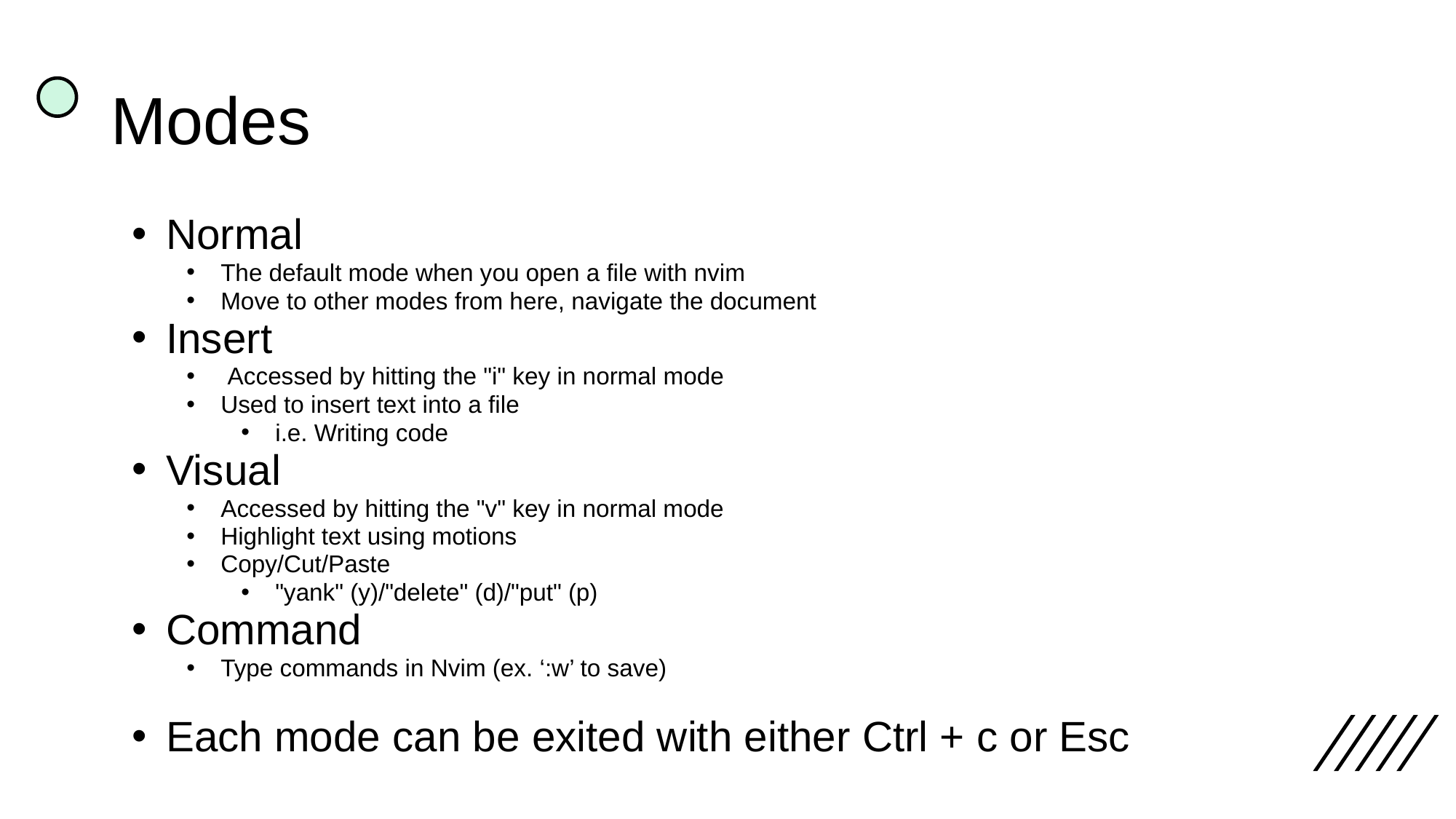

# Modes

Normal
The default mode when you open a file with nvim
Move to other modes from here, navigate the document
Insert
Accessed by hitting the "i" key in normal mode
Used to insert text into a file
i.e. Writing code
Visual
Accessed by hitting the "v" key in normal mode
Highlight text using motions
Copy/Cut/Paste
"yank" (y)/"delete" (d)/"put" (p)
Command
Type commands in Nvim (ex. ‘:w’ to save)

Each mode can be exited with either Ctrl + c or Esc